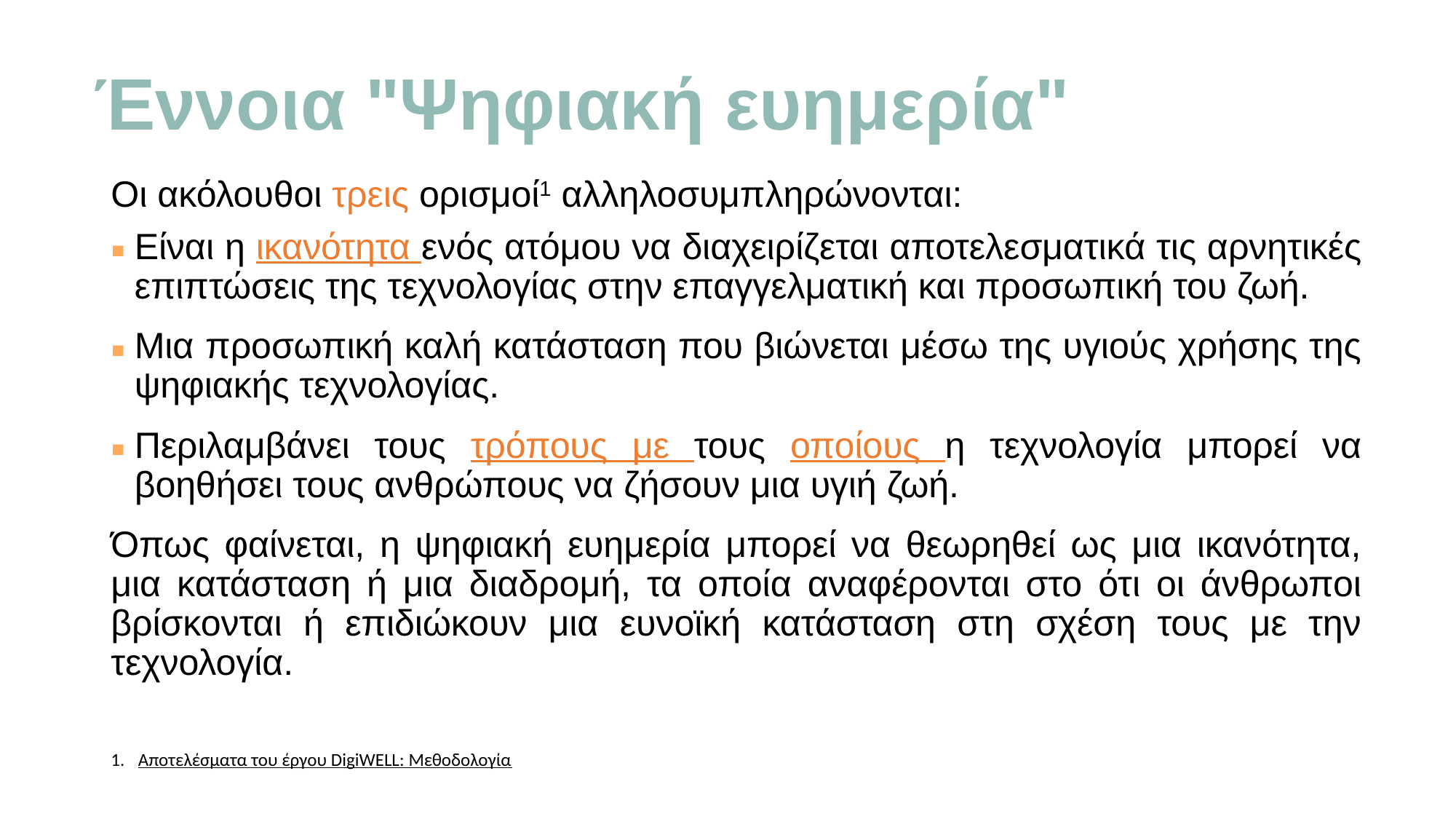

# Έννοια "Ψηφιακή ευημερία"
Οι ακόλουθοι τρεις ορισμοί1 αλληλοσυμπληρώνονται:
Είναι η ικανότητα ενός ατόμου να διαχειρίζεται αποτελεσματικά τις αρνητικές επιπτώσεις της τεχνολογίας στην επαγγελματική και προσωπική του ζωή.
Μια προσωπική καλή κατάσταση που βιώνεται μέσω της υγιούς χρήσης της ψηφιακής τεχνολογίας.
Περιλαμβάνει τους τρόπους με τους οποίους η τεχνολογία μπορεί να βοηθήσει τους ανθρώπους να ζήσουν μια υγιή ζωή.
Όπως φαίνεται, η ψηφιακή ευημερία μπορεί να θεωρηθεί ως μια ικανότητα, μια κατάσταση ή μια διαδρομή, τα οποία αναφέρονται στο ότι οι άνθρωποι βρίσκονται ή επιδιώκουν μια ευνοϊκή κατάσταση στη σχέση τους με την τεχνολογία.
Αποτελέσματα του έργου DigiWELL: Μεθοδολογία